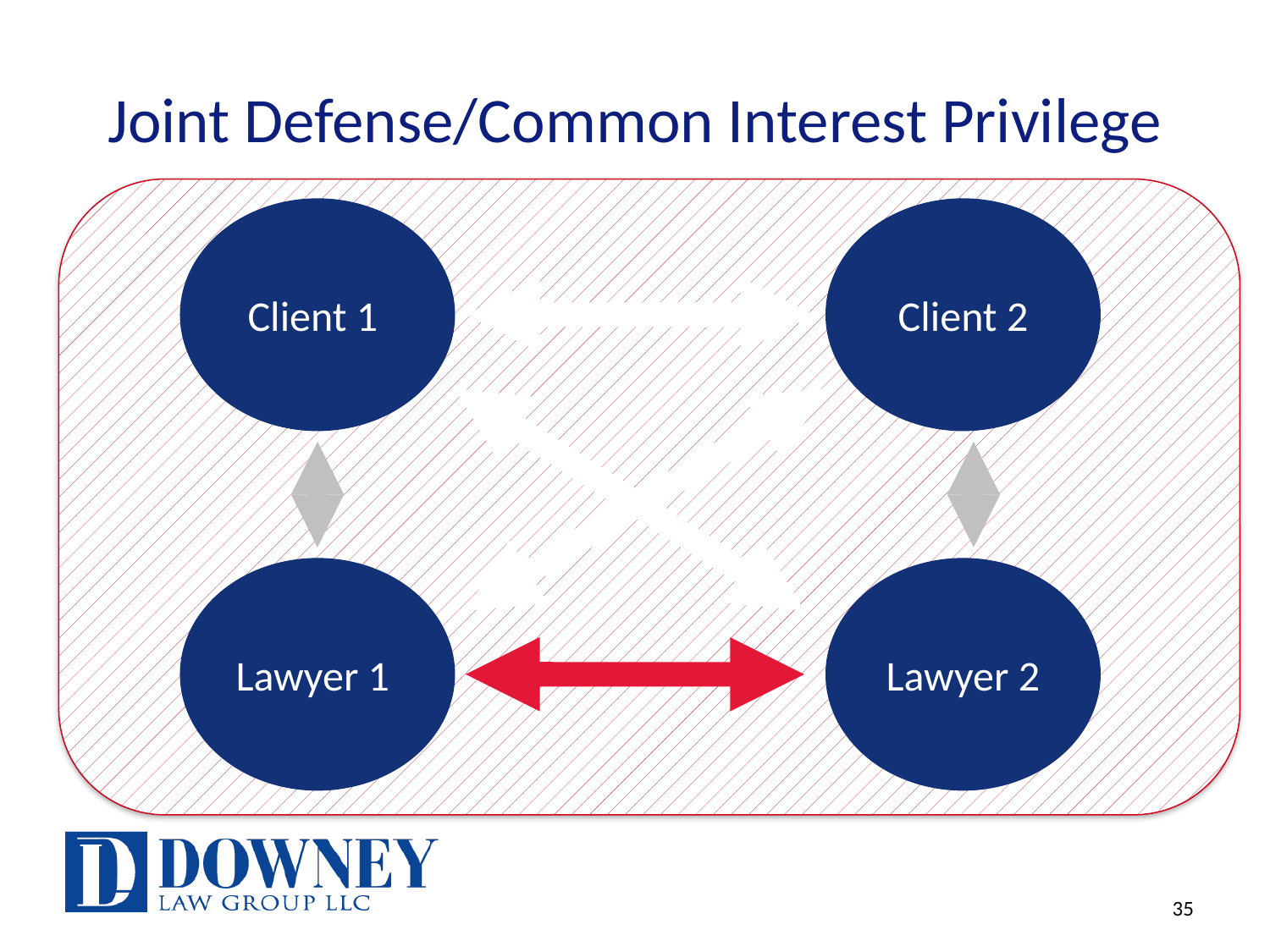

# Joint Defense/Common Interest Privilege

Client 1
Client 2

Lawyer 1
Lawyer 2

35